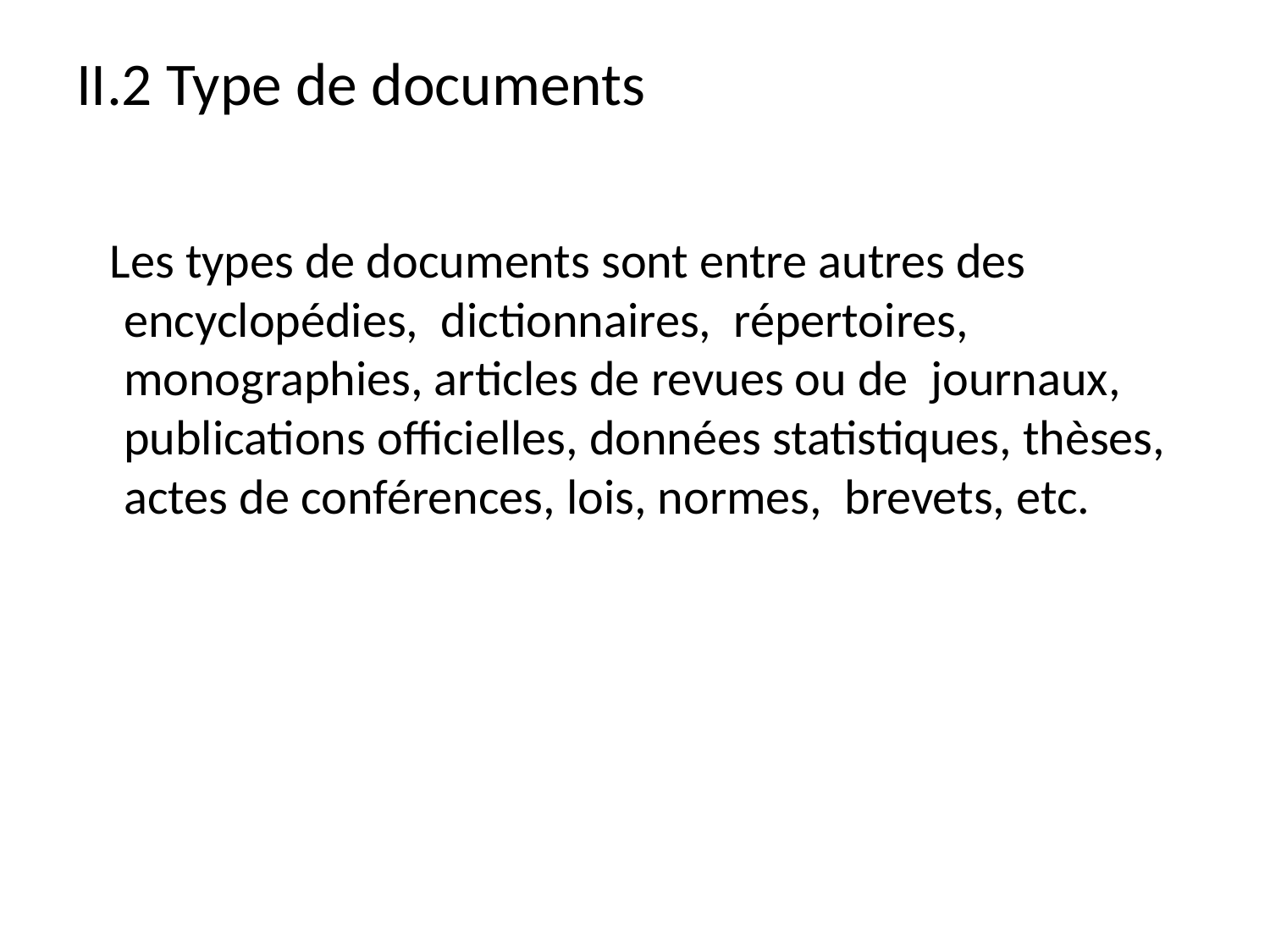

# II.2 Type de documents
   Les types de documents sont entre autres des encyclopédies,  dictionnaires,  répertoires,   monographies, articles de revues ou de  journaux, publications officielles, données statistiques, thèses, actes de conférences, lois, normes,  brevets, etc.